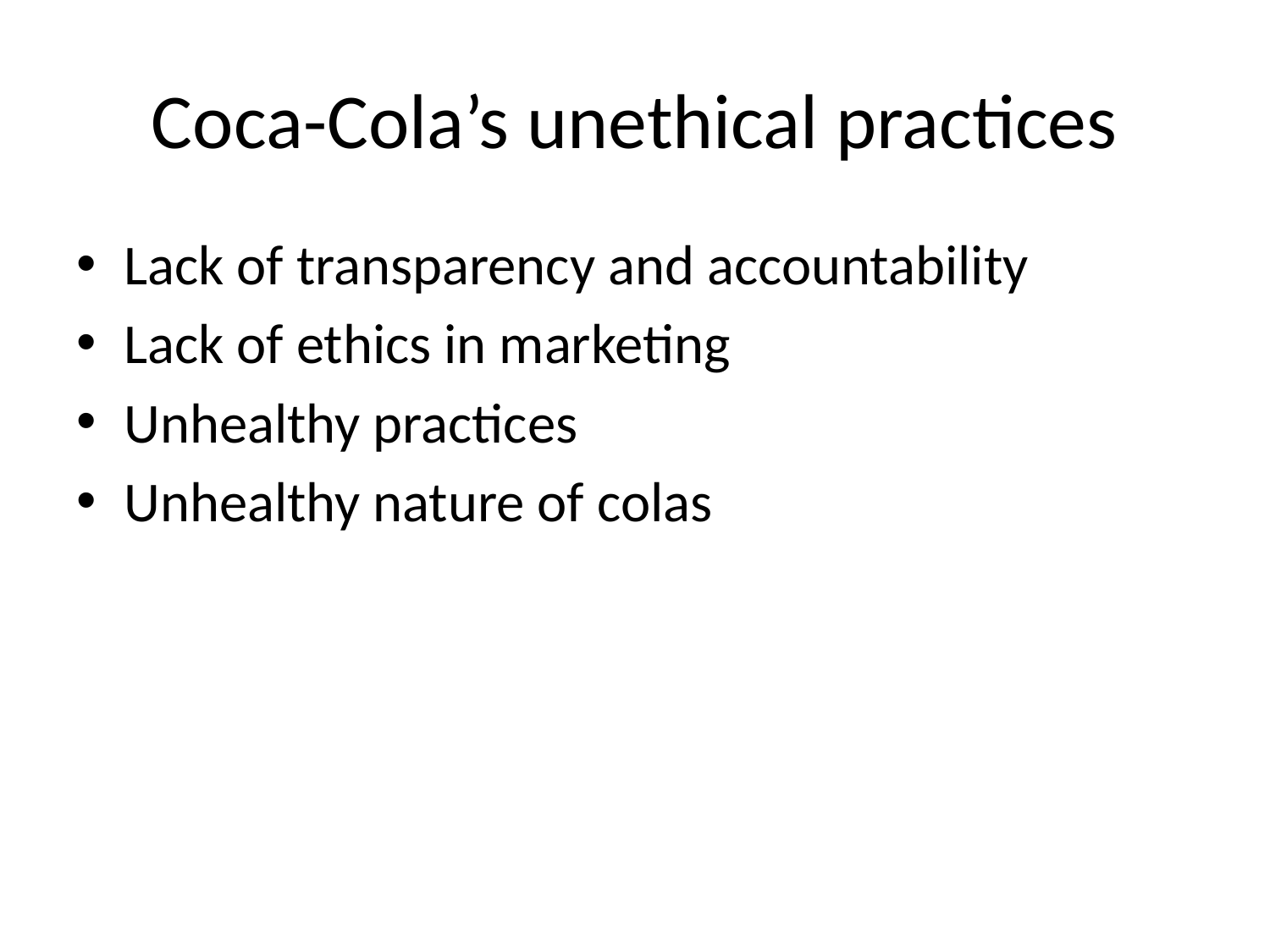

# Coca-Cola’s unethical practices
Lack of transparency and accountability
Lack of ethics in marketing
Unhealthy practices
Unhealthy nature of colas